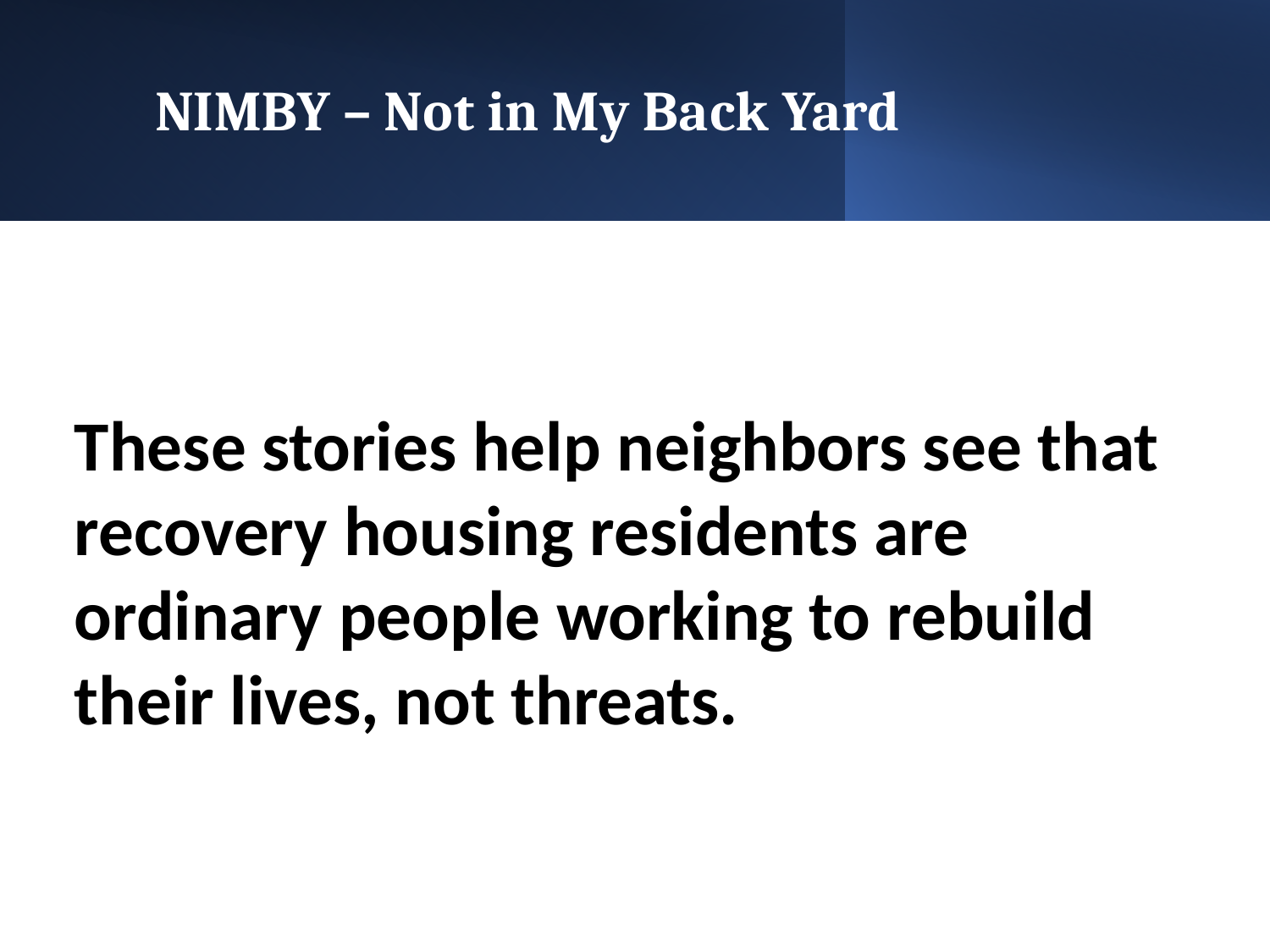

# NIMBY – Not in My Back Yard

These stories help neighbors see that recovery housing residents are ordinary people working to rebuild their lives, not threats.